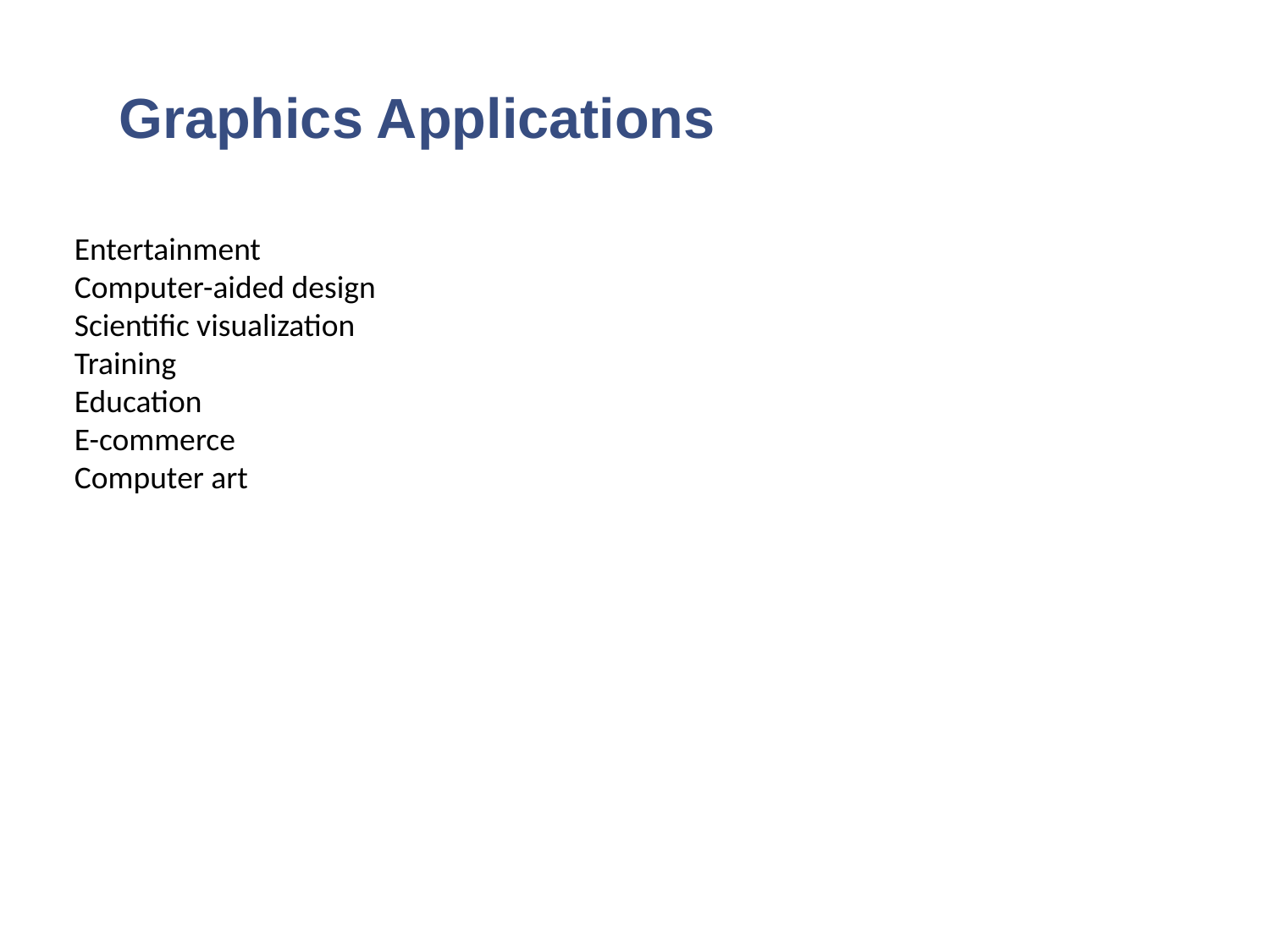

# Graphics Applications
Entertainment
Computer-aided design
Scientific visualization
Training
Education
E-commerce
Computer art